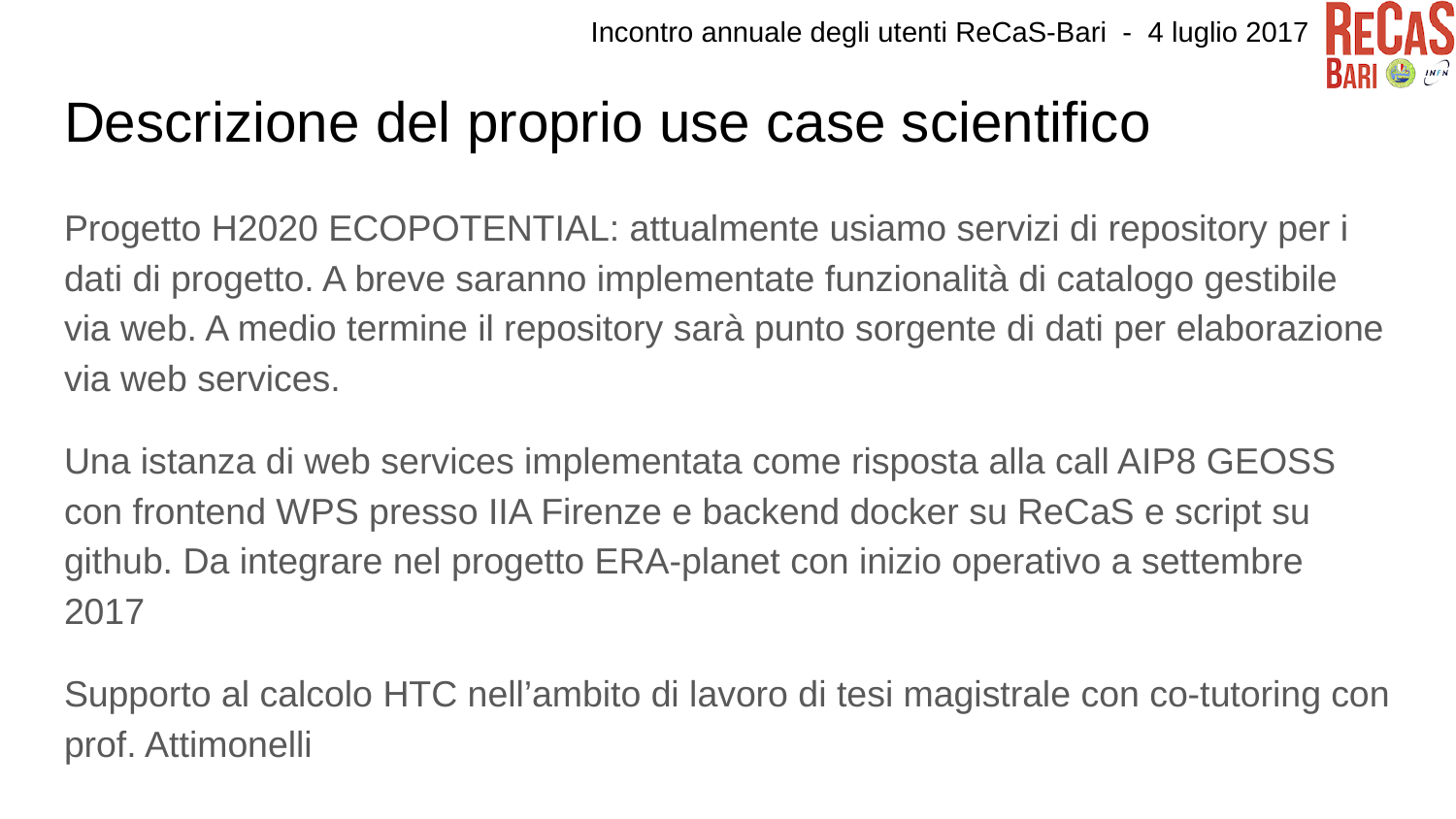

# Descrizione del proprio use case scientifico
Progetto H2020 ECOPOTENTIAL: attualmente usiamo servizi di repository per i dati di progetto. A breve saranno implementate funzionalità di catalogo gestibile via web. A medio termine il repository sarà punto sorgente di dati per elaborazione via web services.
Una istanza di web services implementata come risposta alla call AIP8 GEOSS con frontend WPS presso IIA Firenze e backend docker su ReCaS e script su github. Da integrare nel progetto ERA-planet con inizio operativo a settembre 2017
Supporto al calcolo HTC nell’ambito di lavoro di tesi magistrale con co-tutoring con prof. Attimonelli